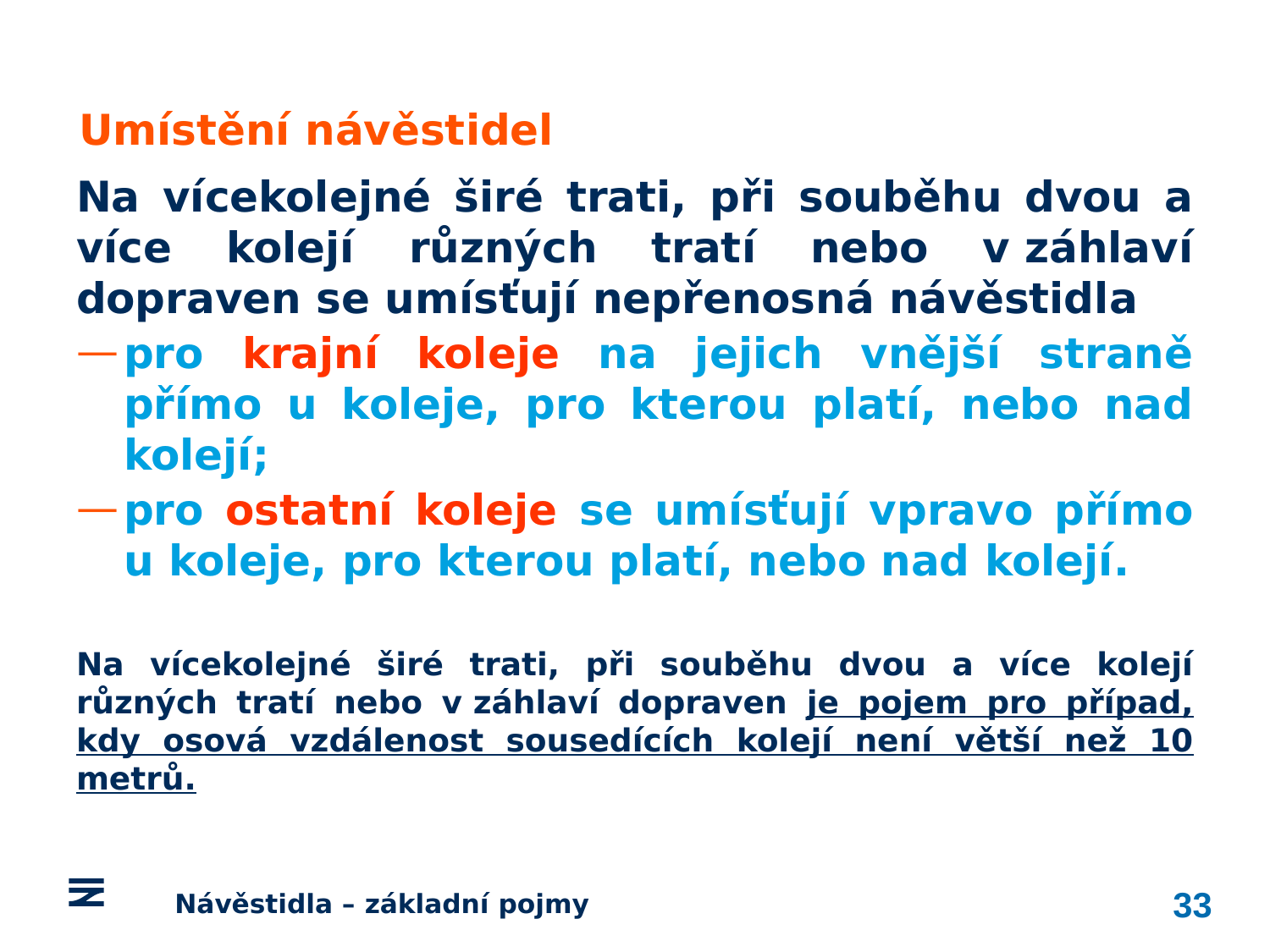

Umístění návěstidel
Na vícekolejné širé trati, při souběhu dvou a více kolejí různých tratí nebo v záhlaví dopraven se umísťují nepřenosná návěstidla
pro krajní koleje na jejich vnější straně přímo u koleje, pro kterou platí, nebo nad kolejí;
pro ostatní koleje se umísťují vpravo přímo u koleje, pro kterou platí, nebo nad kolejí.

Na vícekolejné širé trati, při souběhu dvou a více kolejí různých tratí nebo v záhlaví dopraven je pojem pro případ, kdy osová vzdálenost sousedících kolejí není větší než 10 metrů.

33
	Návěstidla – základní pojmy